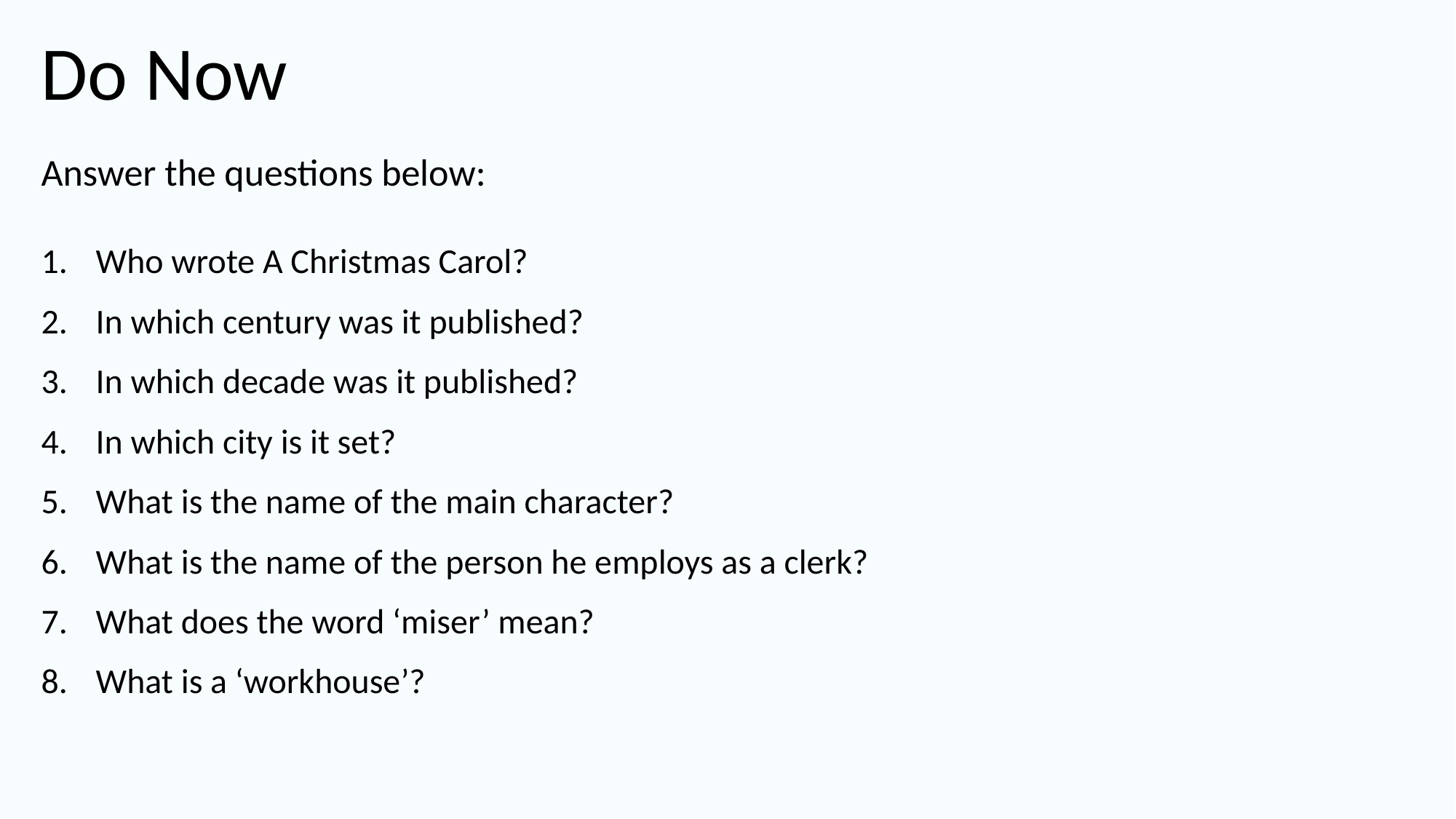

Do Now

Answer the questions below:

Who wrote A Christmas Carol?

In which century was it published?

In which decade was it published?

In which city is it set?

What is the name of the main character?

What is the name of the person he employs as a clerk?

What does the word ‘miser’ mean?

What is a ‘workhouse’?